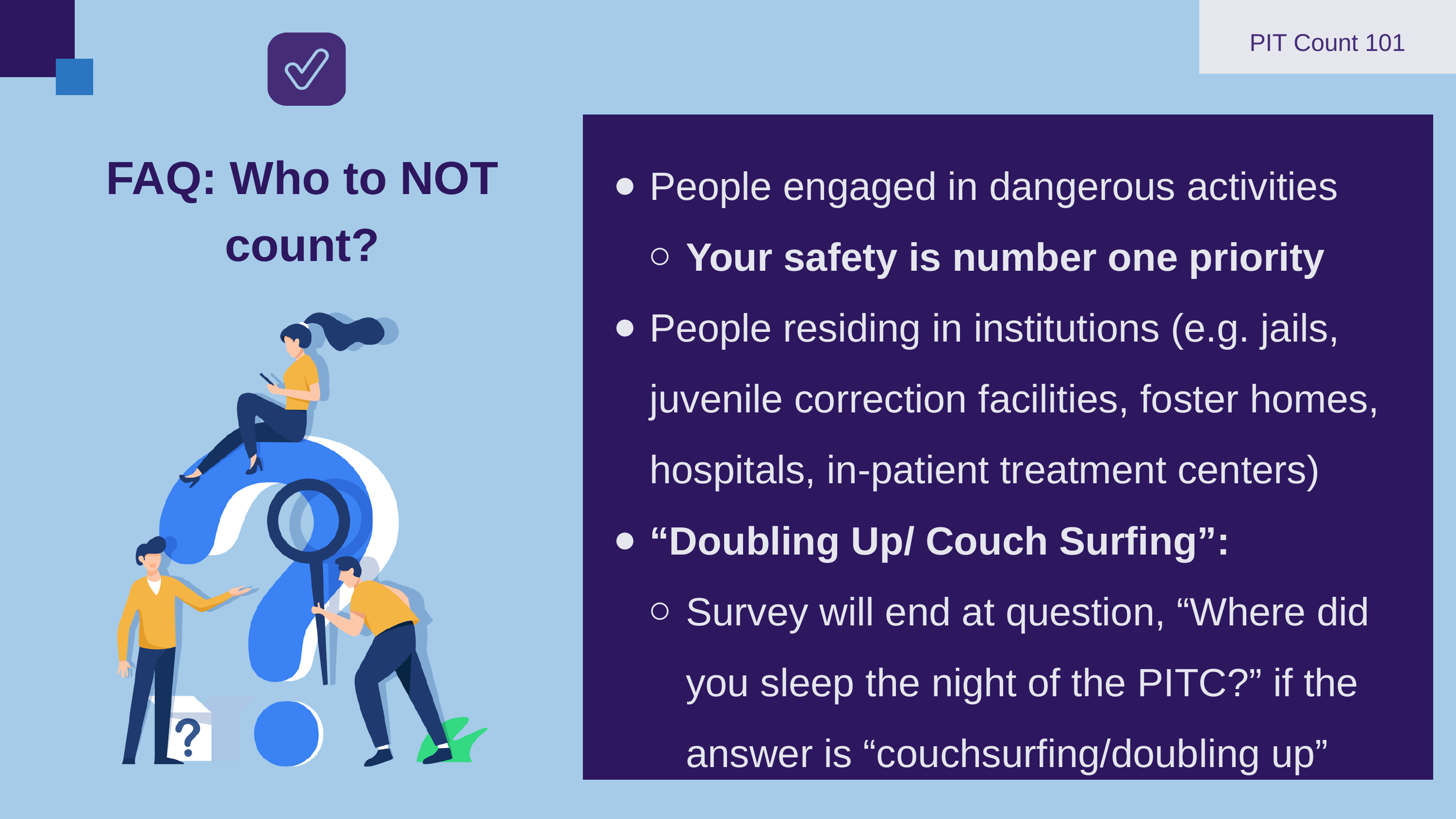

PIT Count 101

FAQ: Who to NOT count?

People engaged in dangerous activities
Your safety is number one priority
People residing in institutions (e.g. jails, juvenile correction facilities, foster homes, hospitals, in-patient treatment centers)
“Doubling Up/ Couch Surfing”:
Survey will end at question, “Where did you sleep the night of the PITC?” if the answer is “couchsurfing/doubling up”